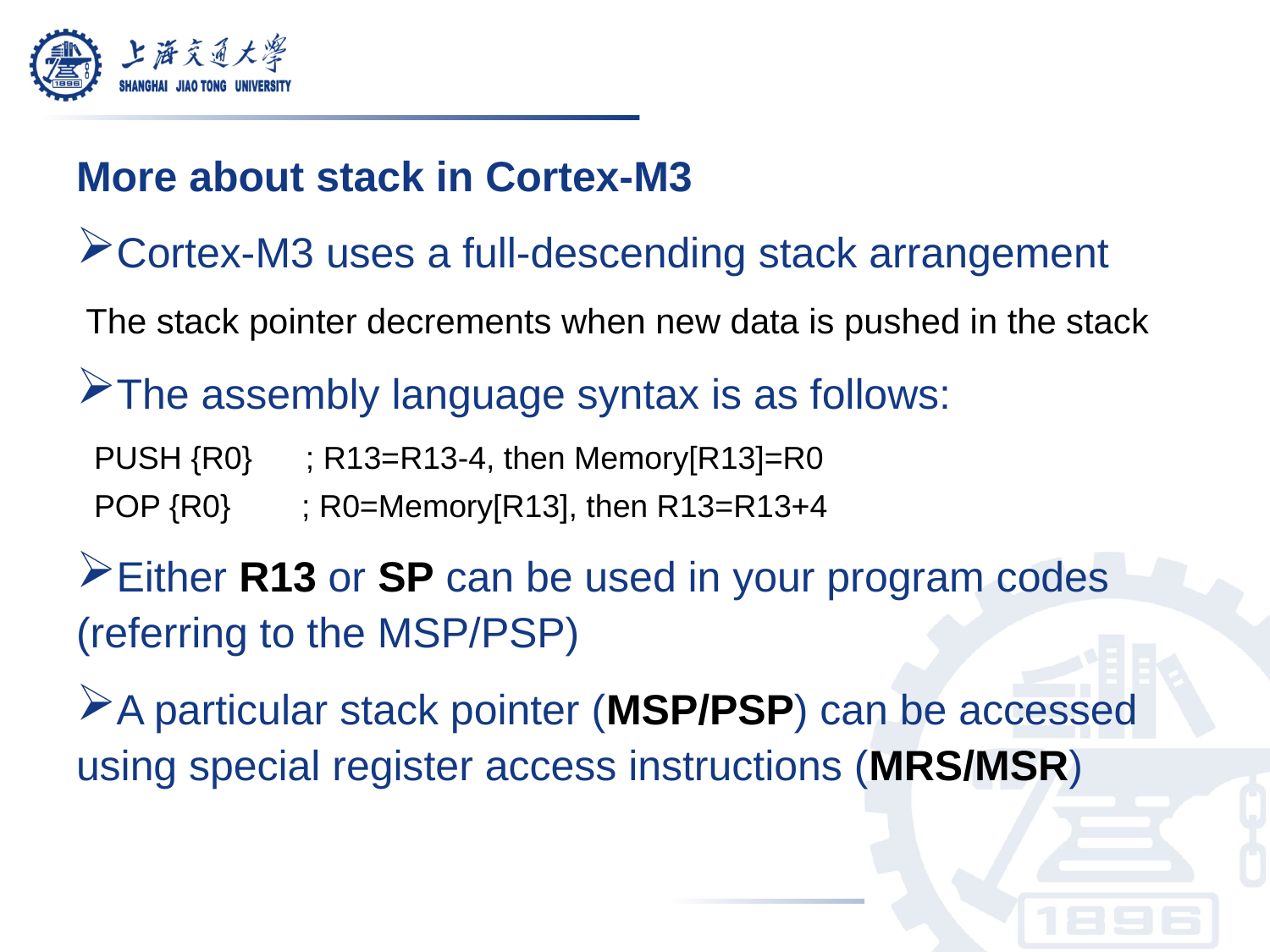

More about stack in Cortex-M3
Cortex-M3 uses a full-descending stack arrangement
 The stack pointer decrements when new data is pushed in the stack
The assembly language syntax is as follows:
  PUSH {R0}      ; R13=R13-4, then Memory[R13]=R0
  POP {R0}        ; R0=Memory[R13], then R13=R13+4
Either R13 or SP can be used in your program codes (referring to the MSP/PSP)
A particular stack pointer (MSP/PSP) can be accessed using special register access instructions (MRS/MSR)